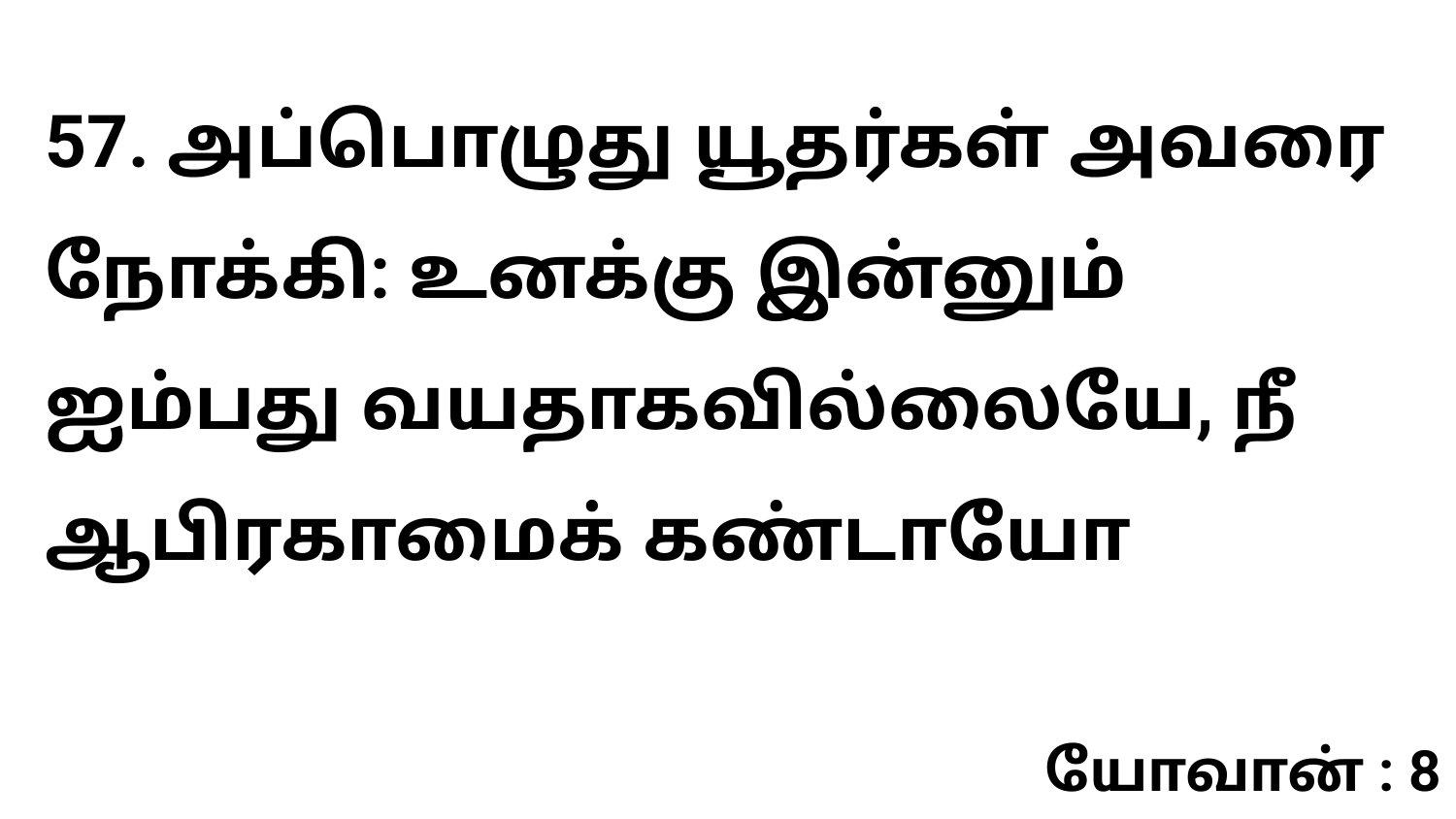

57. அப்பொழுது யூதர்கள் அவரை நோக்கி: உனக்கு இன்னும் ஐம்பது வயதாகவில்லையே, நீ ஆபிரகாமைக் கண்டாயோ
யோவான் : 8